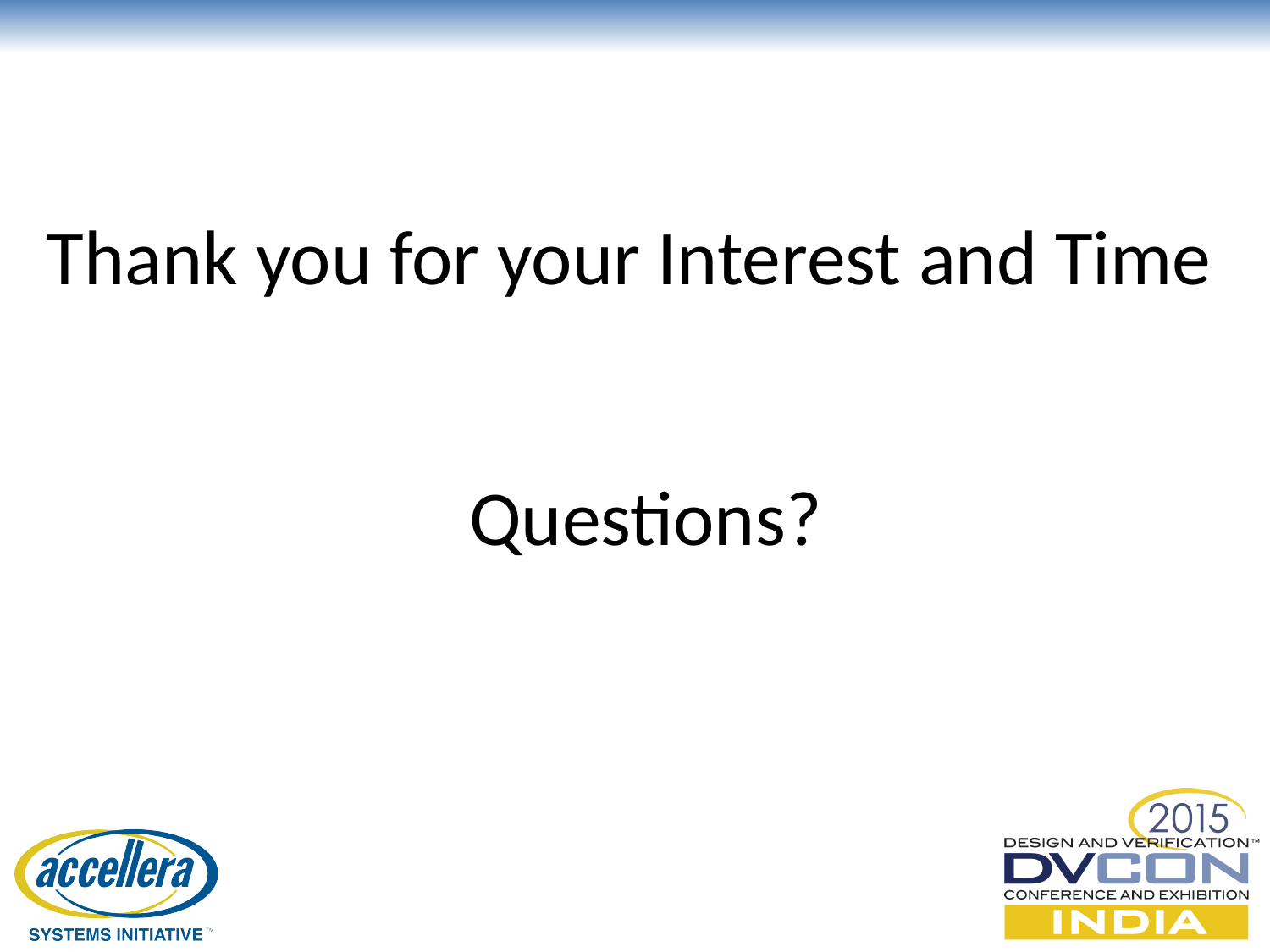

Thank you for your Interest and Time
# Questions?
© Accellera Systems Initiative
35